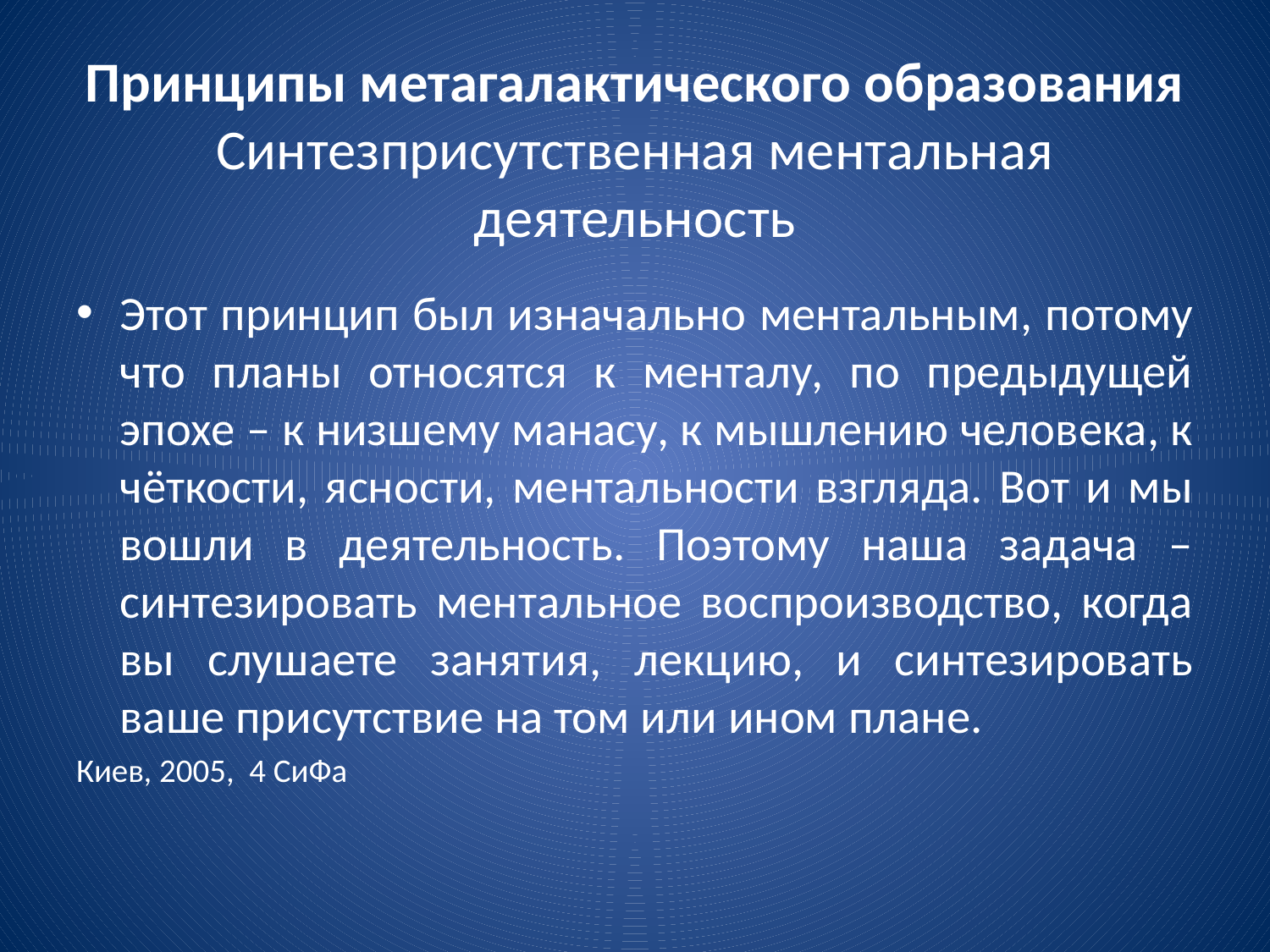

# Принципы метагалактического образования Синтезприсутственная ментальная деятельность
Этот принцип был изначально ментальным, потому что планы относятся к менталу, по предыдущей эпохе – к низшему манасу, к мышлению человека, к чёткости, ясности, ментальности взгляда. Вот и мы вошли в деятельность. Поэтому наша задача – синтезировать ментальное воспроизводство, когда вы слушаете занятия, лекцию, и синтезировать ваше присутствие на том или ином плане.
Киев, 2005,  4 СиФа